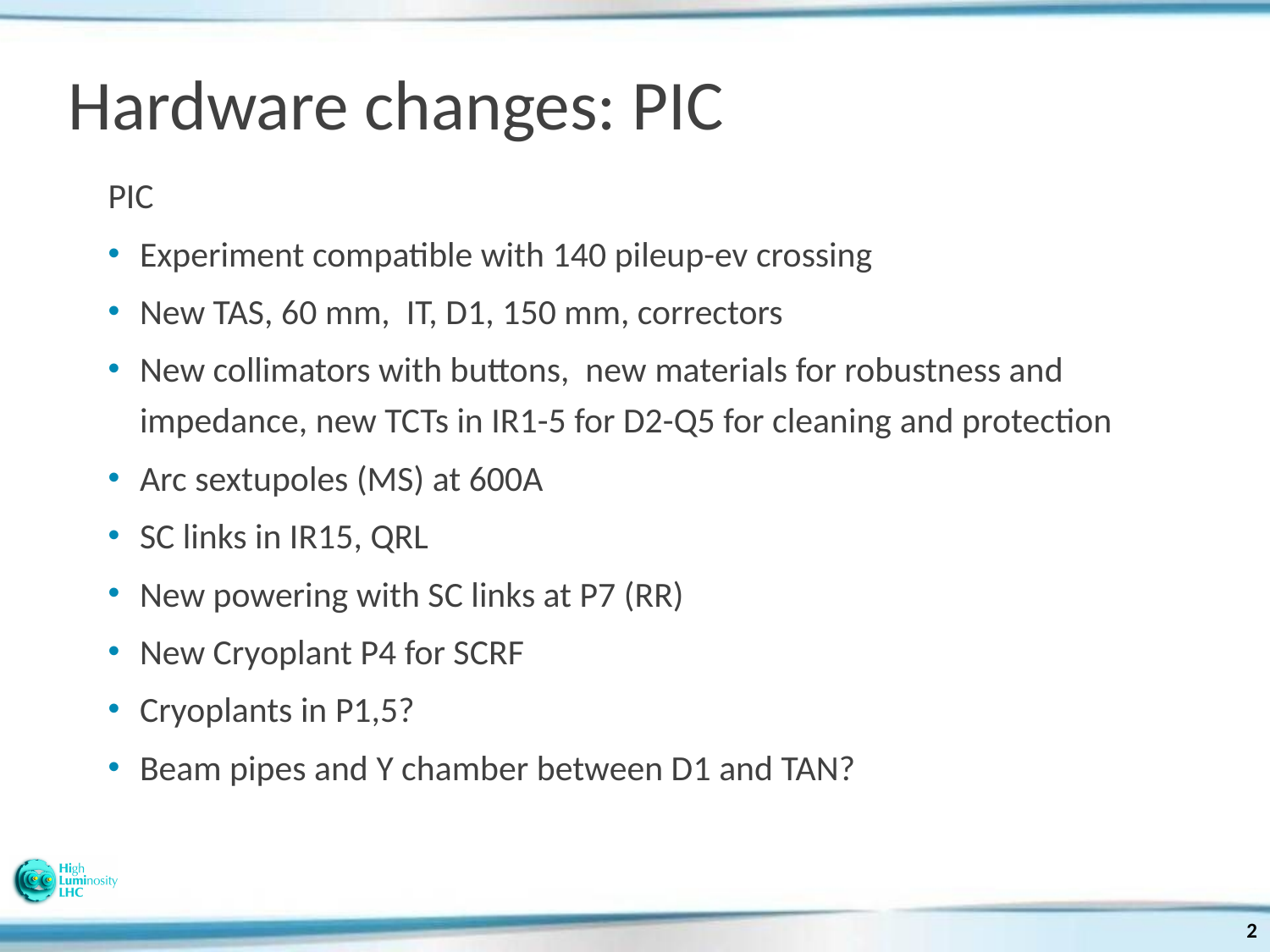

# Hardware changes: PIC
PIC
Experiment compatible with 140 pileup-ev crossing
New TAS, 60 mm,  IT, D1, 150 mm, correctors
New collimators with buttons,  new materials for robustness and impedance, new TCTs in IR1-5 for D2-Q5 for cleaning and protection
Arc sextupoles (MS) at 600A
SC links in IR15, QRL
New powering with SC links at P7 (RR)
New Cryoplant P4 for SCRF
Cryoplants in P1,5?
Beam pipes and Y chamber between D1 and TAN?

2